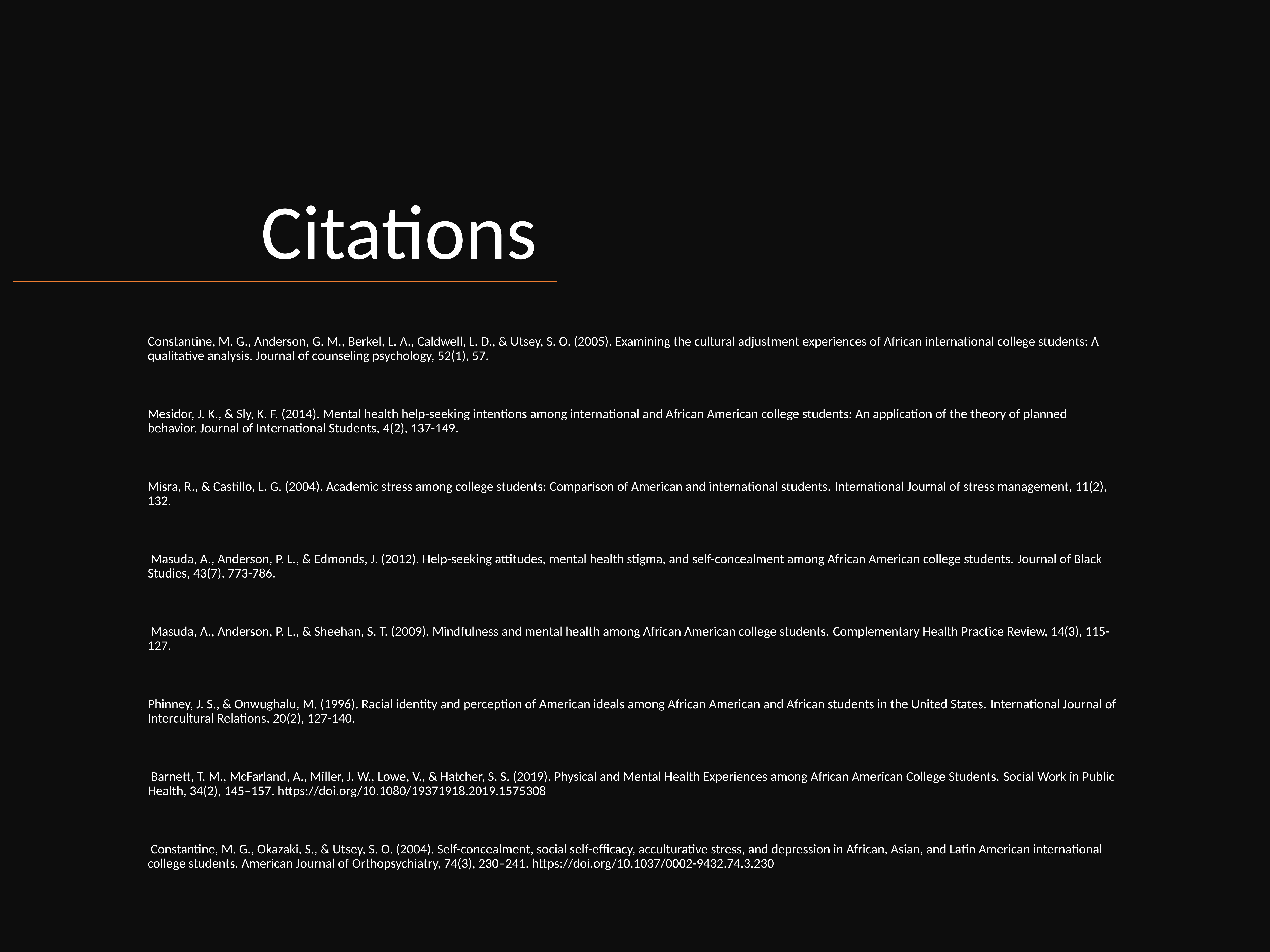

# Citations
Constantine, M. G., Anderson, G. M., Berkel, L. A., Caldwell, L. D., & Utsey, S. O. (2005). Examining the cultural adjustment experiences of African international college students: A qualitative analysis. Journal of counseling psychology, 52(1), 57.

Mesidor, J. K., & Sly, K. F. (2014). Mental health help-seeking intentions among international and African American college students: An application of the theory of planned behavior. Journal of International Students, 4(2), 137-149.

Misra, R., & Castillo, L. G. (2004). Academic stress among college students: Comparison of American and international students. International Journal of stress management, 11(2), 132.

 Masuda, A., Anderson, P. L., & Edmonds, J. (2012). Help-seeking attitudes, mental health stigma, and self-concealment among African American college students. Journal of Black Studies, 43(7), 773-786.

 Masuda, A., Anderson, P. L., & Sheehan, S. T. (2009). Mindfulness and mental health among African American college students. Complementary Health Practice Review, 14(3), 115-127.

Phinney, J. S., & Onwughalu, M. (1996). Racial identity and perception of American ideals among African American and African students in the United States. International Journal of Intercultural Relations, 20(2), 127-140.

 Barnett, T. M., McFarland, A., Miller, J. W., Lowe, V., & Hatcher, S. S. (2019). Physical and Mental Health Experiences among African American College Students. Social Work in Public Health, 34(2), 145–157. https://doi.org/10.1080/19371918.2019.1575308

 Constantine, M. G., Okazaki, S., & Utsey, S. O. (2004). Self-concealment, social self-efficacy, acculturative stress, and depression in African, Asian, and Latin American international college students. American Journal of Orthopsychiatry, 74(3), 230–241. https://doi.org/10.1037/0002-9432.74.3.230